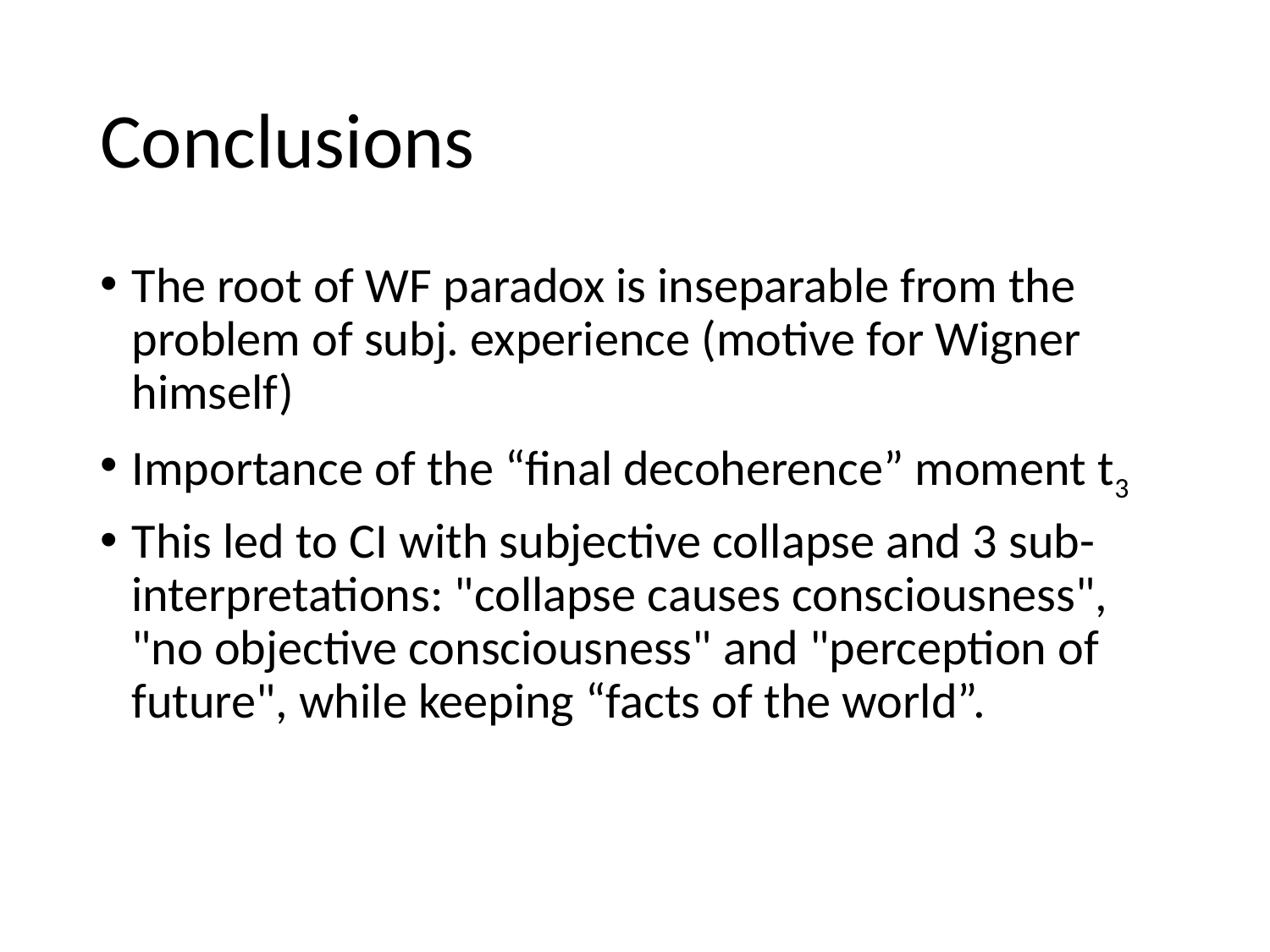

# Conclusions
The root of WF paradox is inseparable from the problem of subj. experience (motive for Wigner himself)
Importance of the “final decoherence” moment t3
This led to CI with subjective collapse and 3 sub-interpretations: "collapse causes consciousness", "no objective consciousness" and "perception of future", while keeping “facts of the world”.